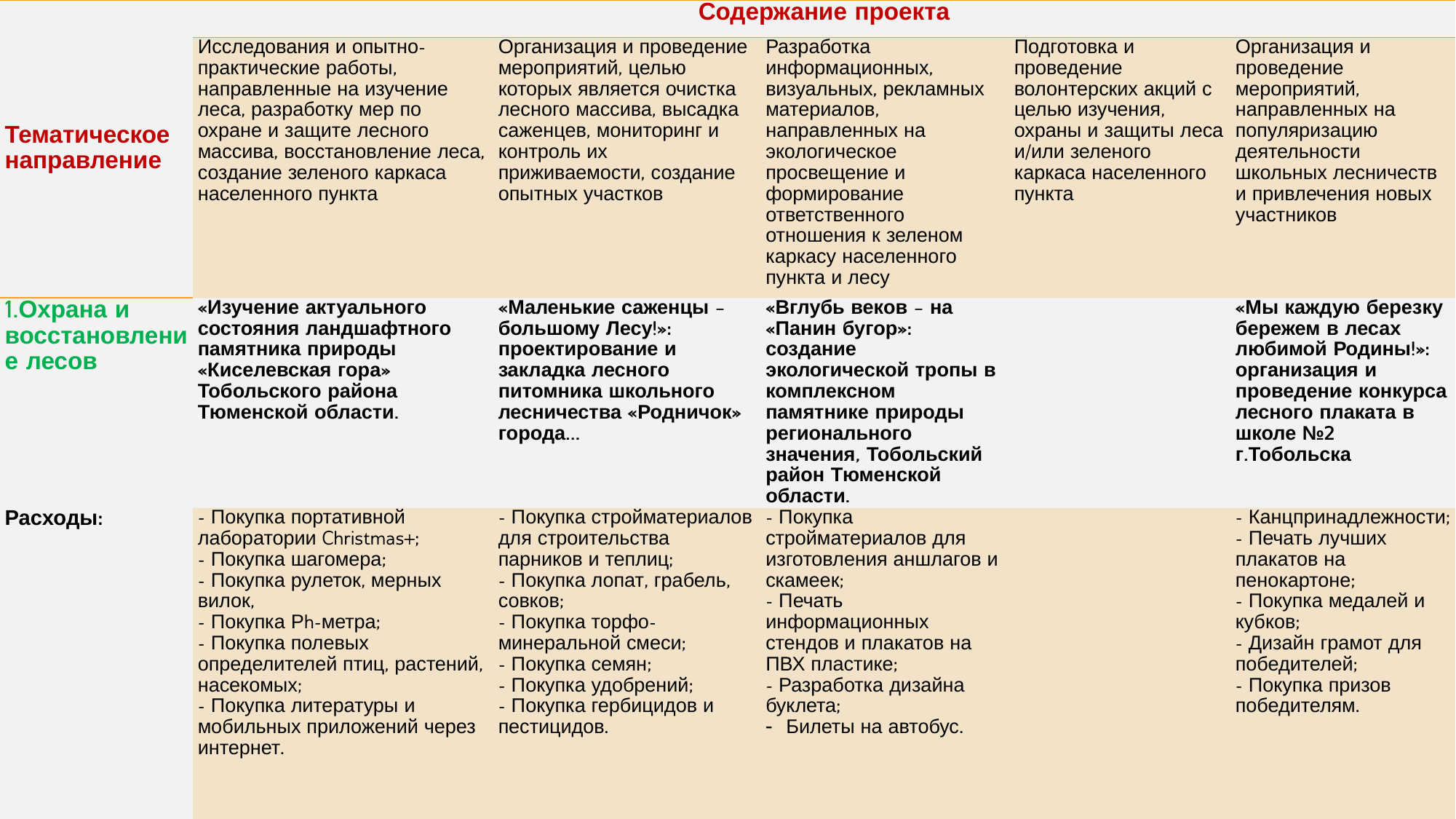

| Тематическое направление | Содержание проекта |  |  |  |  |
| --- | --- | --- | --- | --- | --- |
|  | Исследования и опытно-практические работы, направленные на изучение леса, разработку мер по охране и защите лесного массива, восстановление леса, создание зеленого каркаса населенного пункта | Организация и проведение мероприятий, целью которых является очистка лесного массива, высадка саженцев, мониторинг и контроль их приживаемости, создание опытных участков | Разработка информационных, визуальных, рекламных материалов, направленных на экологическое просвещение и формирование ответственного отношения к зеленом каркасу населенного пункта и лесу | Подготовка и проведение волонтерских акций с целью изучения, охраны и защиты леса и/или зеленого каркаса населенного пункта | Организация и проведение мероприятий, направленных на популяризацию деятельности школьных лесничеств и привлечения новых участников |
| 1.Охрана и восстановление лесов | «Изучение актуального состояния ландшафтного памятника природы «Киселевская гора» Тобольского района Тюменской области. | «Маленькие саженцы – большому Лесу!»: проектирование и закладка лесного питомника школьного лесничества «Родничок» города… | «Вглубь веков – на «Панин бугор»: создание экологической тропы в комплексном памятнике природы регионального значения, Тобольский район Тюменской области. |  | «Мы каждую березку бережем в лесах любимой Родины!»: организация и проведение конкурса лесного плаката в школе №2 г.Тобольска |
| Расходы: | - Покупка портативной лаборатории Christmas+; - Покупка шагомера; - Покупка рулеток, мерных вилок, - Покупка Рh-метра; - Покупка полевых определителей птиц, растений, насекомых; - Покупка литературы и мобильных приложений через интернет. | - Покупка стройматериалов для строительства парников и теплиц; - Покупка лопат, грабель, совков; - Покупка торфо-минеральной смеси; - Покупка семян; - Покупка удобрений; - Покупка гербицидов и пестицидов. | - Покупка стройматериалов для изготовления аншлагов и скамеек; - Печать информационных стендов и плакатов на ПВХ пластике; - Разработка дизайна буклета; Билеты на автобус. |  | - Канцпринадлежности; - Печать лучших плакатов на пенокартоне; - Покупка медалей и кубков; - Дизайн грамот для победителей; - Покупка призов победителям. |